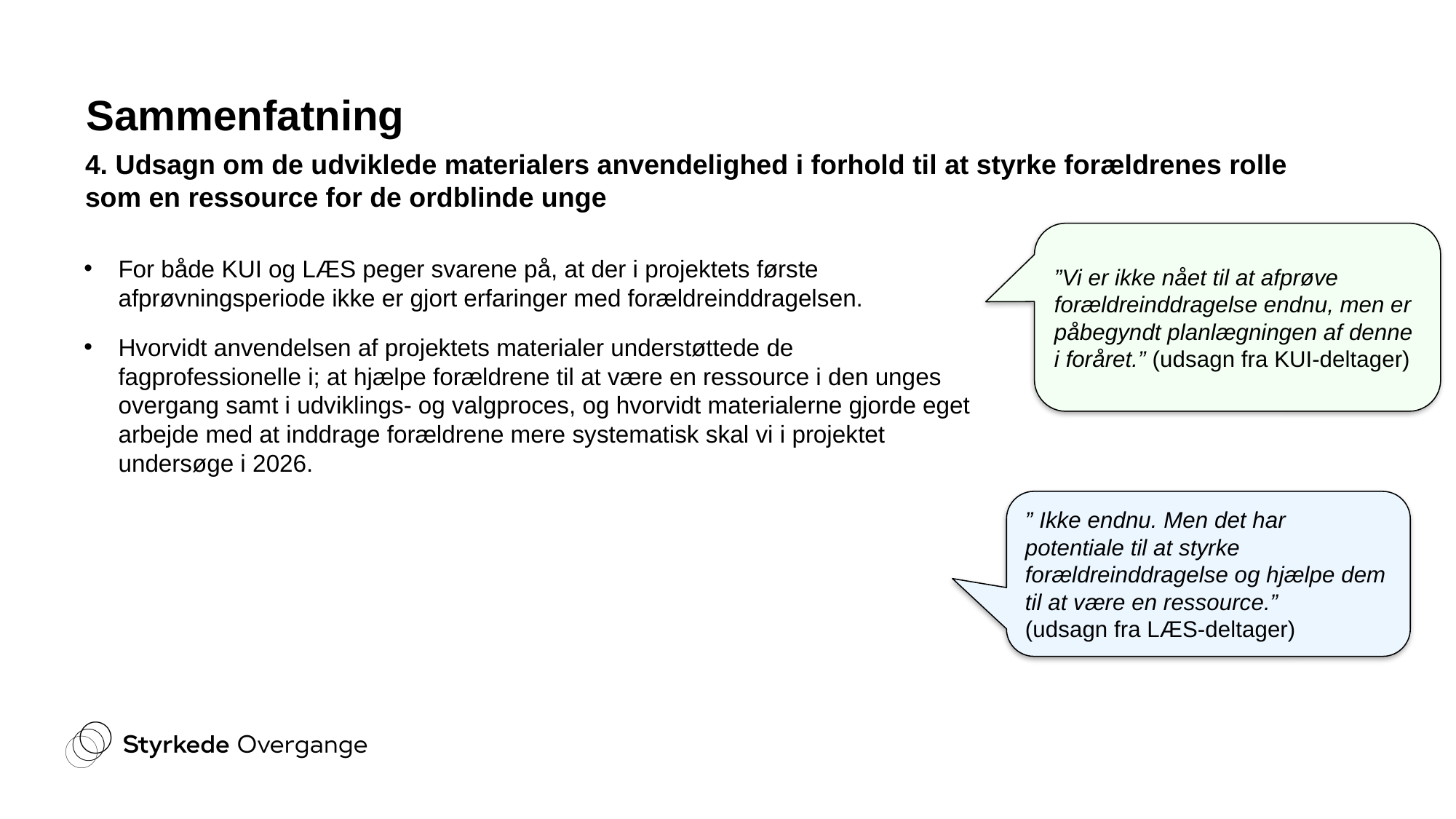

# Sammenfatning
4. Udsagn om de udviklede materialers anvendelighed i forhold til at styrke forældrenes rolle som en ressource for de ordblinde unge
”Vi er ikke nået til at afprøve forældreinddragelse endnu, men er påbegyndt planlægningen af denne i foråret.” (udsagn fra KUI-deltager)
For både KUI og LÆS peger svarene på, at der i projektets første afprøvningsperiode ikke er gjort erfaringer med forældreinddragelsen.
Hvorvidt anvendelsen af projektets materialer understøttede de fagprofessionelle i; at hjælpe forældrene til at være en ressource i den unges overgang samt i udviklings- og valgproces, og hvorvidt materialerne gjorde eget arbejde med at inddrage forældrene mere systematisk skal vi i projektet undersøge i 2026.
” Ikke endnu. Men det har potentiale til at styrke forældreinddragelse og hjælpe dem til at være en ressource.”
(udsagn fra LÆS-deltager)